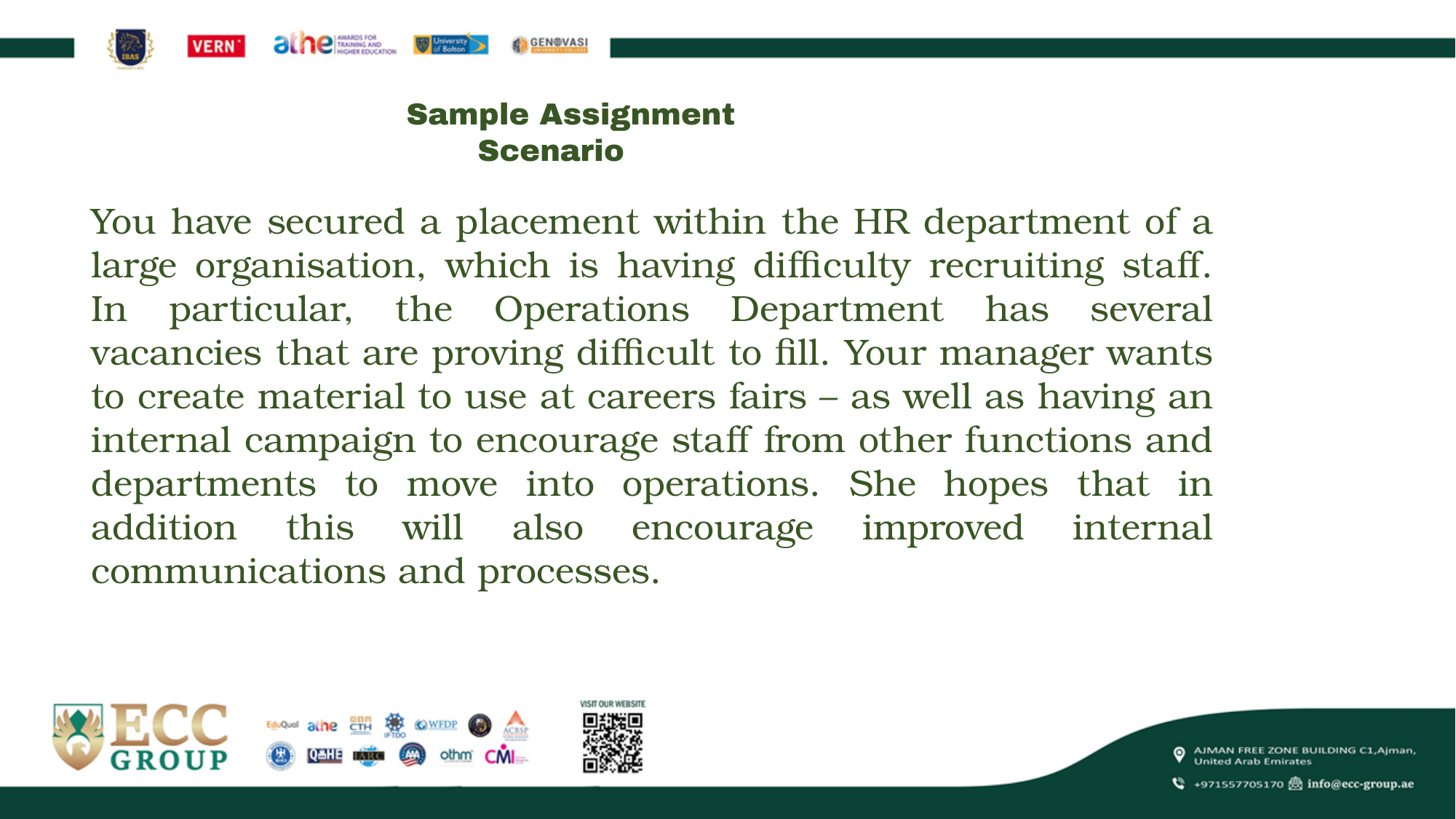

Sample Assignment
       Scenario
You have secured a placement within the HR department of a large organisation, which is having difficulty recruiting staff. In particular, the Operations Department has several vacancies that are proving difficult to fill. Your manager wants to create material to use at careers fairs – as well as having an internal campaign to encourage staff from other functions and departments to move into operations. She hopes that in addition this will also encourage improved internal communications and processes.